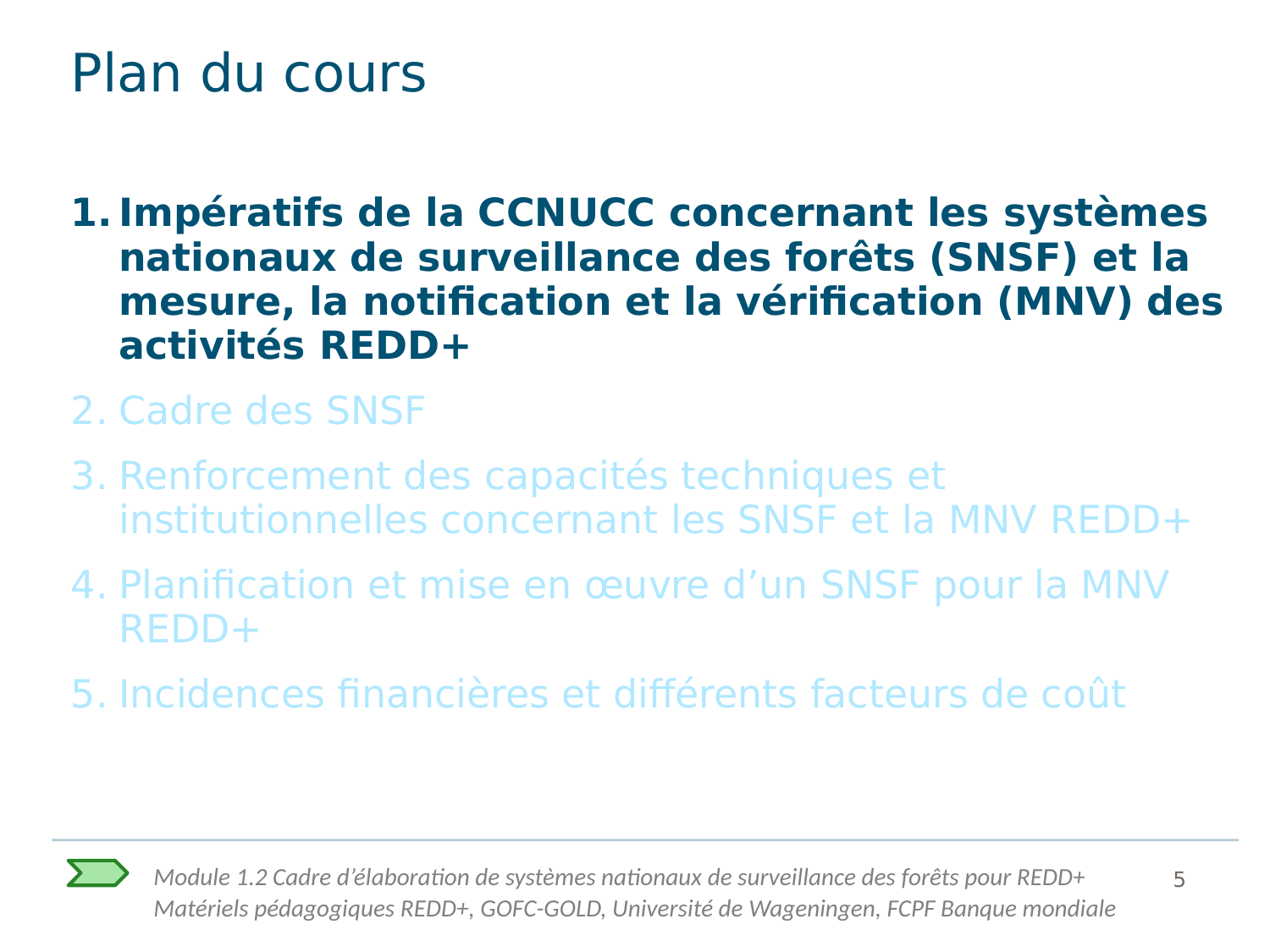

# Plan du cours
Impératifs de la CCNUCC concernant les systèmes nationaux de surveillance des forêts (SNSF) et la mesure, la notification et la vérification (MNV) des activités REDD+
Cadre des SNSF
Renforcement des capacités techniques et institutionnelles concernant les SNSF et la MNV REDD+
Planification et mise en œuvre d’un SNSF pour la MNV REDD+
Incidences financières et différents facteurs de coût